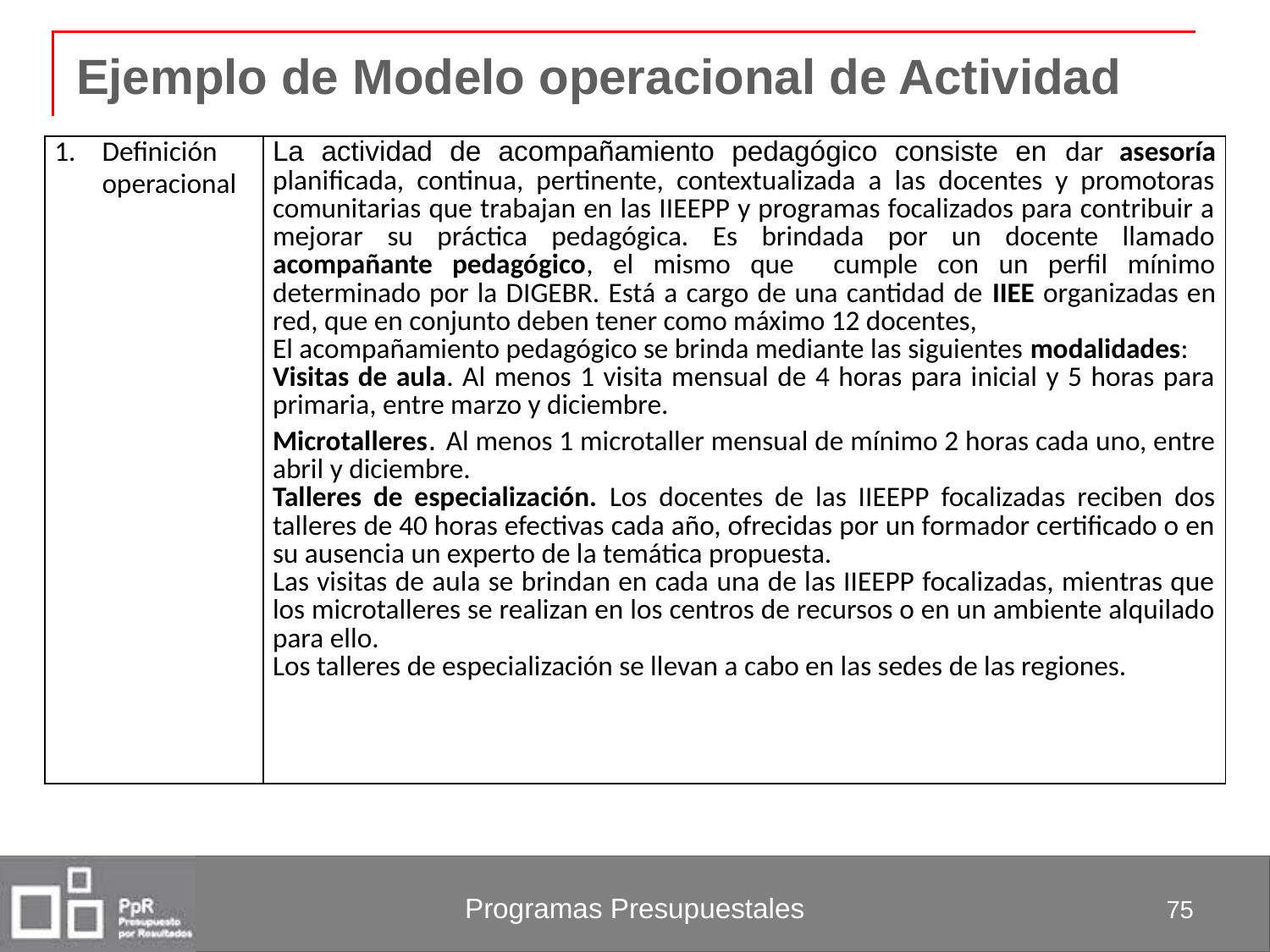

# Ejemplo de Modelo operacional de Actividad
| Definición operacional | La actividad de acompañamiento pedagógico consiste en dar asesoría planificada, continua, pertinente, contextualizada a las docentes y promotoras comunitarias que trabajan en las IIEEPP y programas focalizados para contribuir a mejorar su práctica pedagógica. Es brindada por un docente llamado acompañante pedagógico, el mismo que cumple con un perfil mínimo determinado por la DIGEBR. Está a cargo de una cantidad de IIEE organizadas en red, que en conjunto deben tener como máximo 12 docentes, El acompañamiento pedagógico se brinda mediante las siguientes modalidades: Visitas de aula. Al menos 1 visita mensual de 4 horas para inicial y 5 horas para primaria, entre marzo y diciembre. Microtalleres. Al menos 1 microtaller mensual de mínimo 2 horas cada uno, entre abril y diciembre. Talleres de especialización. Los docentes de las IIEEPP focalizadas reciben dos talleres de 40 horas efectivas cada año, ofrecidas por un formador certificado o en su ausencia un experto de la temática propuesta. Las visitas de aula se brindan en cada una de las IIEEPP focalizadas, mientras que los microtalleres se realizan en los centros de recursos o en un ambiente alquilado para ello. Los talleres de especialización se llevan a cabo en las sedes de las regiones. |
| --- | --- |
75
Programas Presupuestales